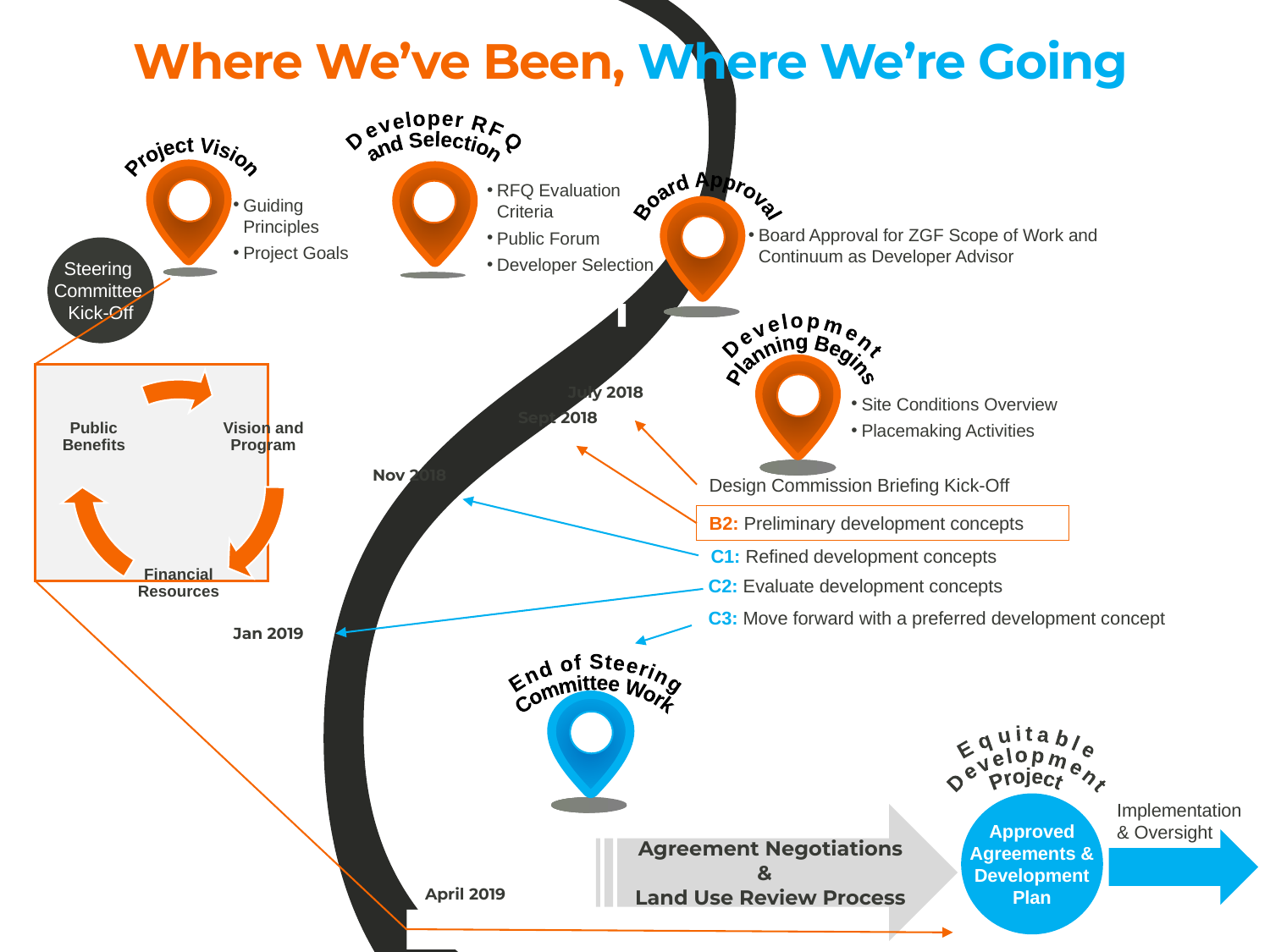

# Where We’ve Been, Where We’re Going
Developer RFQ
and Selection
Project Vision
RFQ Evaluation Criteria
Public Forum
Developer Selection

Board Approval for ZGF Scope of Work and Continuum as Developer Advisor
Guiding Principles
Project Goals
Board Approval

Steering
Committee
Kick-Off

Development
Planning Begins

Vision and Program
Financial Resources
Public Benefits
July 2018
Site Conditions Overview
Placemaking Activities

Sept 2018

Nov 2018

Design Commission Briefing Kick-Off
B2: Preliminary development concepts
C1: Refined development concepts
C2: Evaluate development concepts
C3: Move forward with a preferred development concept
Jan 2019
End of Steering
Committee Work

Equitable
Development
Project
Implementation
& Oversight
Approved
Agreements &
Development
Plan

Agreement Negotiations &
Land Use Review Process

April 2019